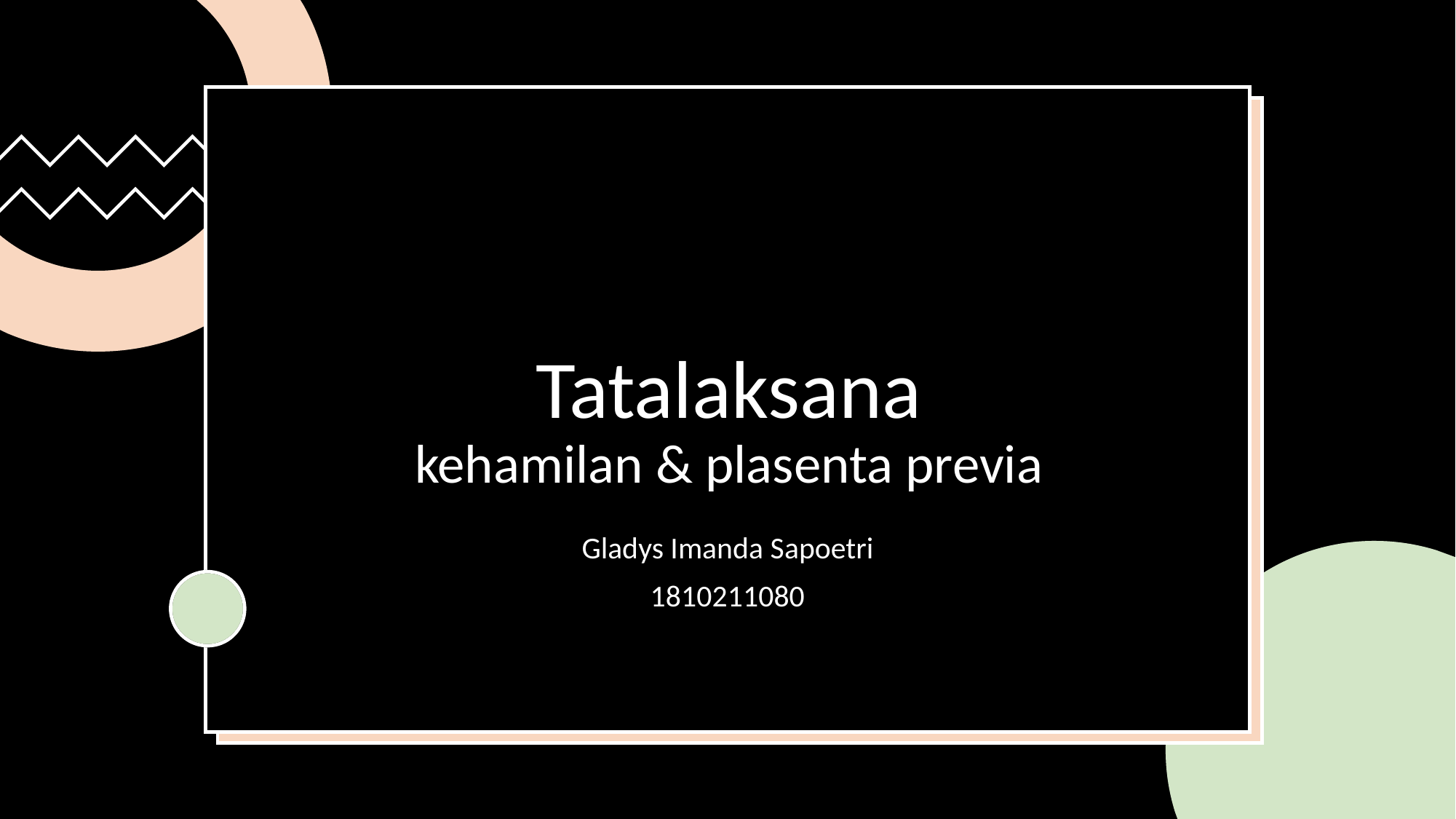

# Tatalaksana kehamilan & plasenta previa

Gladys Imanda Sapoetri
1810211080